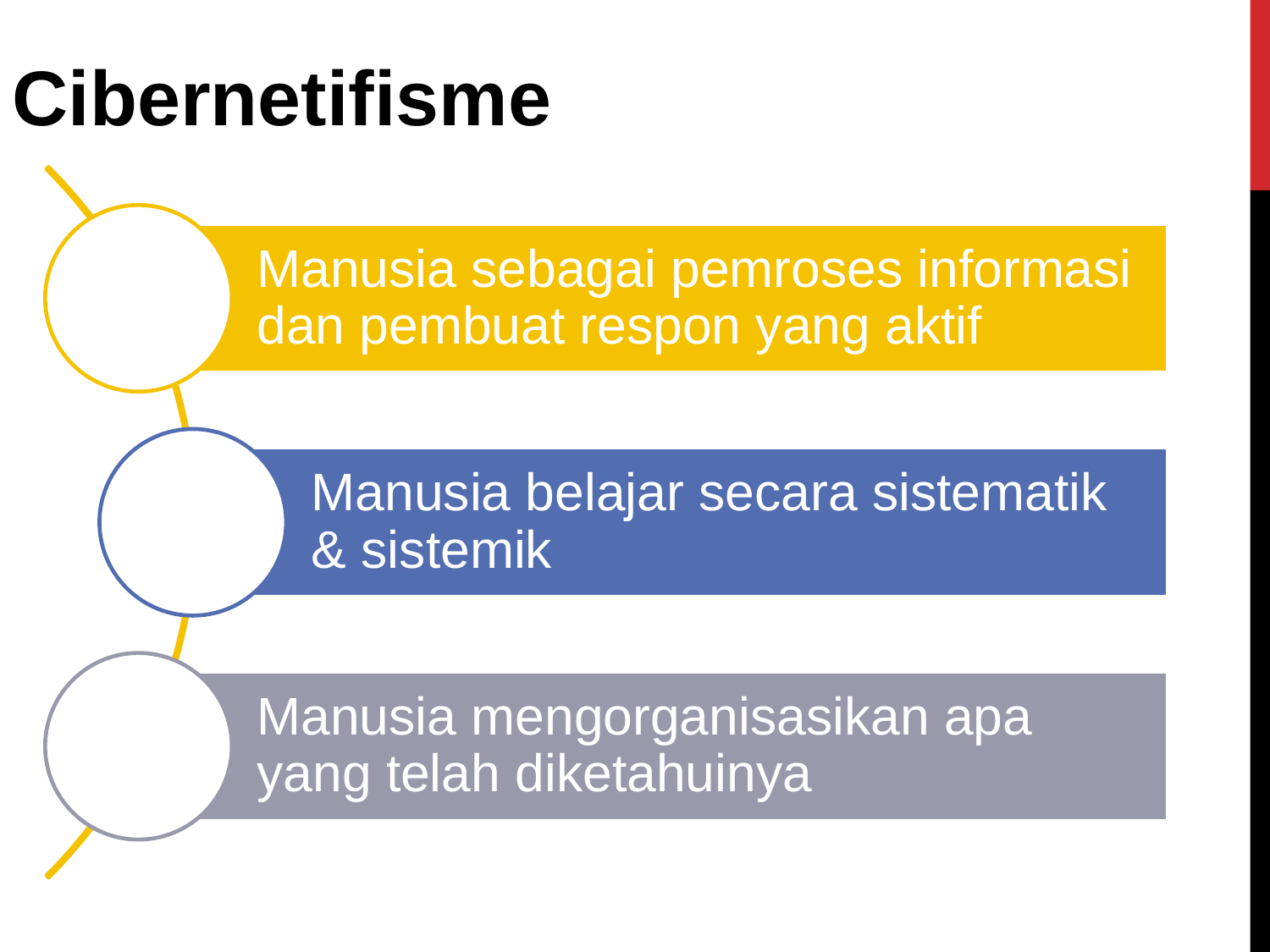

Cibernetifisme
Manusia sebagai pemroses informasi dan pembuat respon yang aktif
Manusia belajar secara sistematik & sistemik
Manusia mengorganisasikan apa yang telah diketahuinya